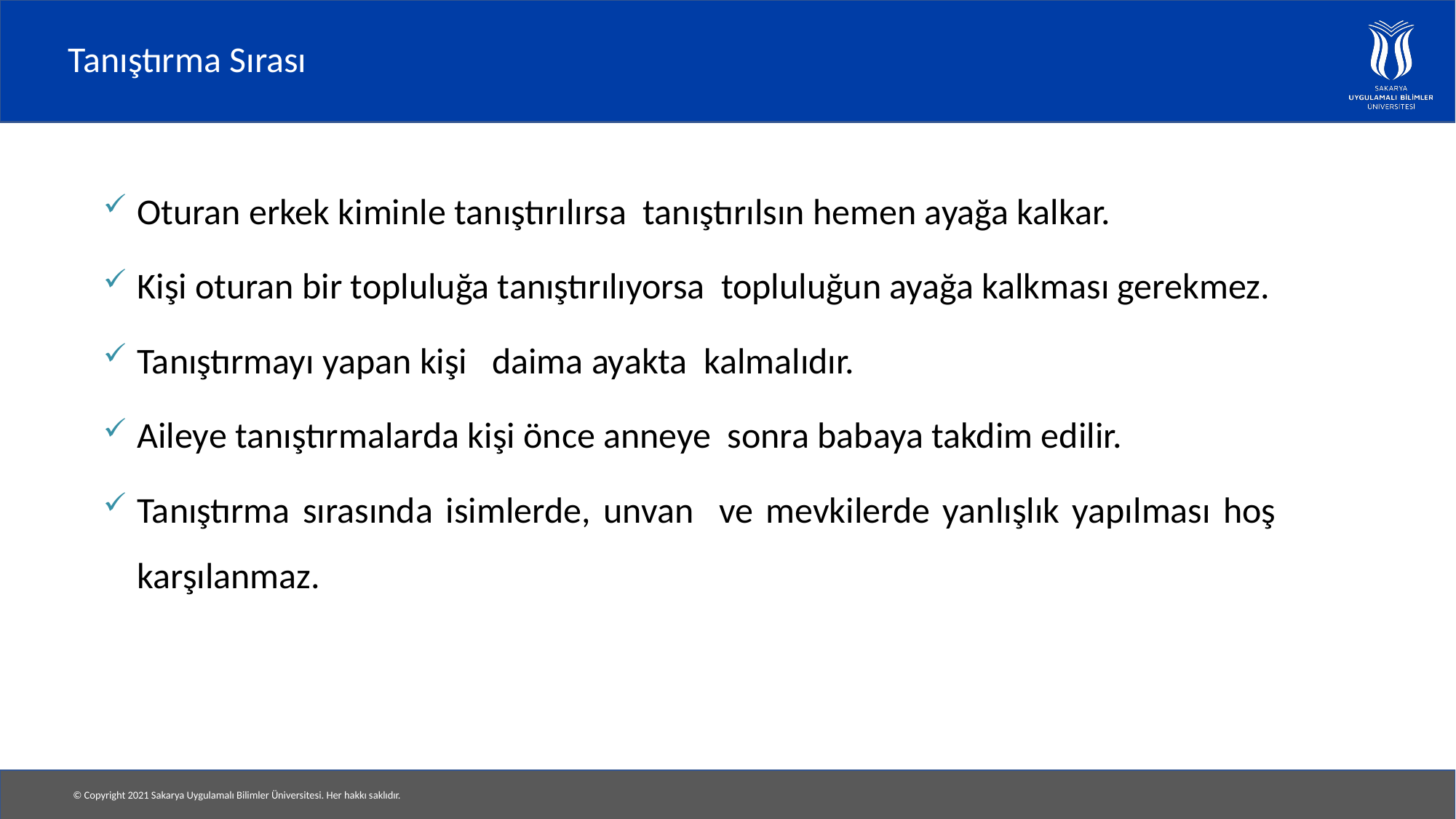

# Tanıştırma Sırası
Oturan erkek kiminle tanıştırılırsa  tanıştırılsın hemen ayağa kalkar.
Kişi oturan bir topluluğa tanıştırılıyorsa  topluluğun ayağa kalkması gerekmez.
Tanıştırmayı yapan kişi   daima ayakta  kalmalıdır.
Aileye tanıştırmalarda kişi önce anneye  sonra babaya takdim edilir.
Tanıştırma sırasında isimlerde, unvan  ve mevkilerde yanlışlık yapılması hoş  karşılanmaz.